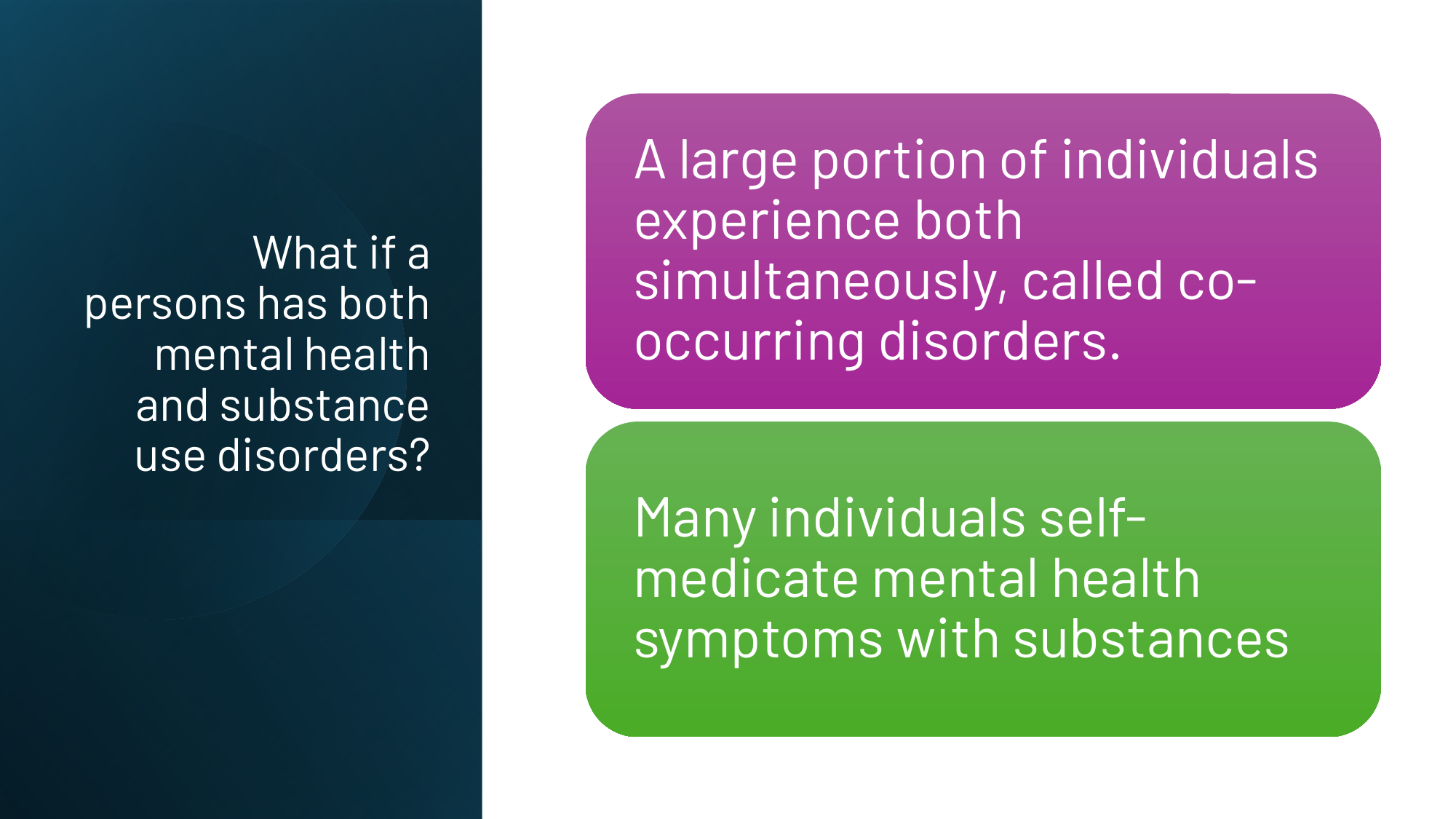

A large portion of individuals experience both simultaneously, called co-occurring disorders.
Many individuals self-medicate mental health symptoms with substances

# What if a persons has both mental health and substance use disorders?